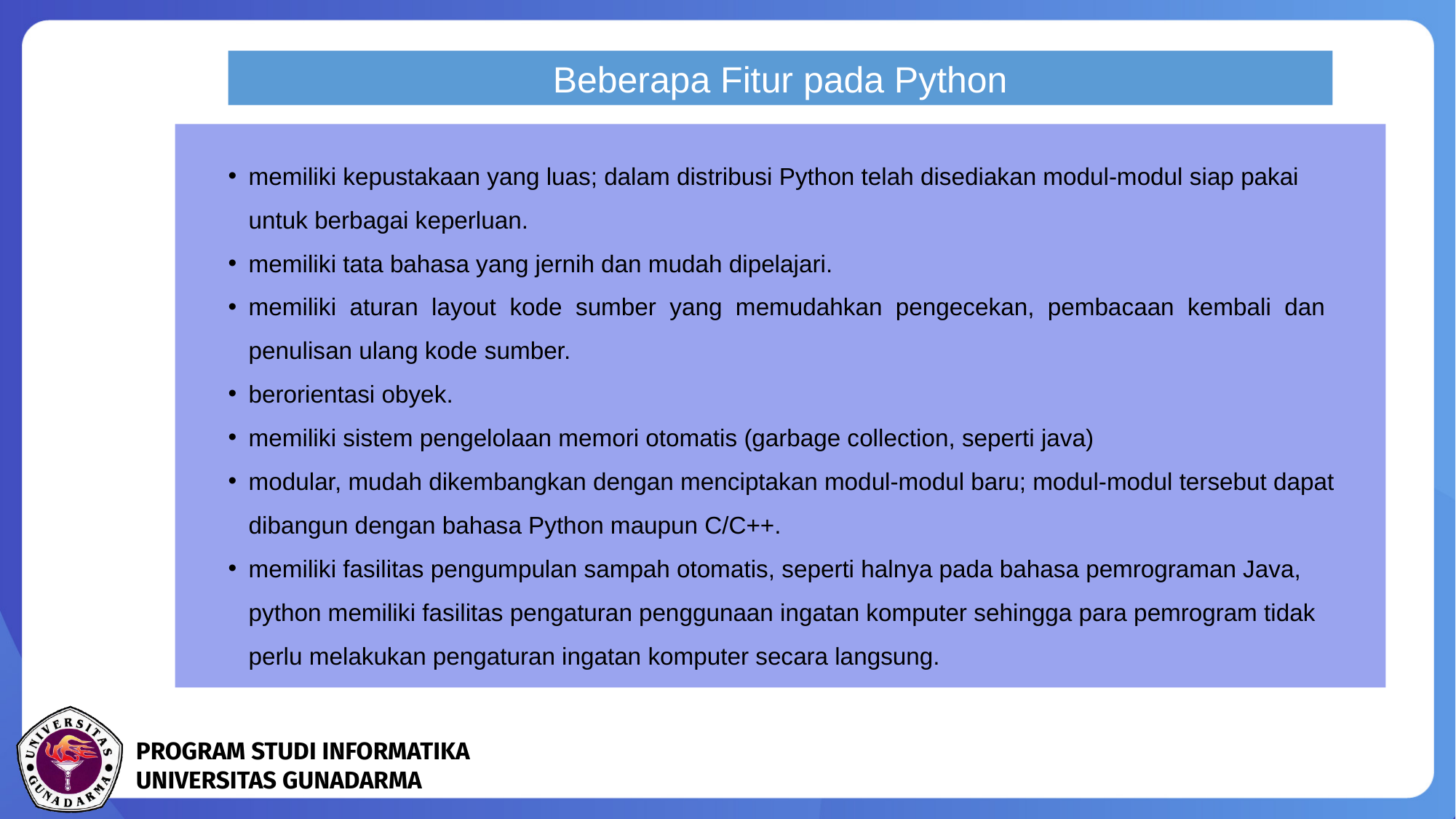

Beberapa Fitur pada Python

memiliki kepustakaan yang luas; dalam distribusi Python telah disediakan modul-modul siap pakai untuk berbagai keperluan.
memiliki tata bahasa yang jernih dan mudah dipelajari.
memiliki  aturan  layout  kode  sumber  yang  memudahkan  pengecekan,  pembacaan  kembali  dan penulisan ulang kode sumber.
berorientasi obyek.
memiliki sistem pengelolaan memori otomatis (garbage collection, seperti java)
modular, mudah dikembangkan dengan menciptakan modul-modul baru; modul-modul tersebut dapat dibangun dengan bahasa Python maupun C/C++.
memiliki fasilitas pengumpulan sampah otomatis, seperti halnya pada bahasa pemrograman Java, python memiliki fasilitas pengaturan penggunaan ingatan komputer sehingga para pemrogram tidak perlu melakukan pengaturan ingatan komputer secara langsung.